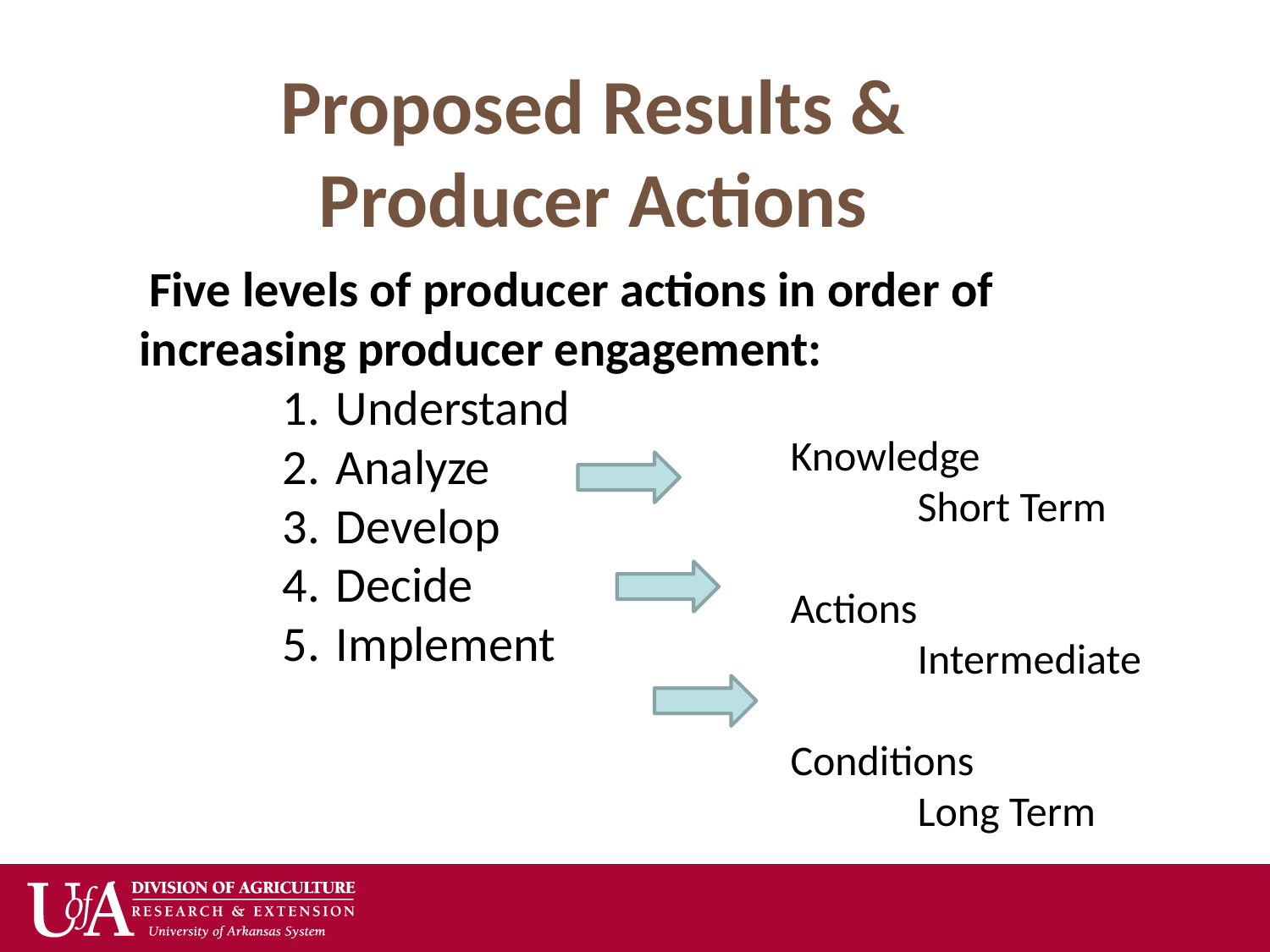

Proposed Results & Producer Actions
 Five levels of producer actions in order of increasing producer engagement:
Understand
Analyze
Develop
Decide
Implement

Knowledge
	Short Term

Actions
	Intermediate

Conditions
	Long Term